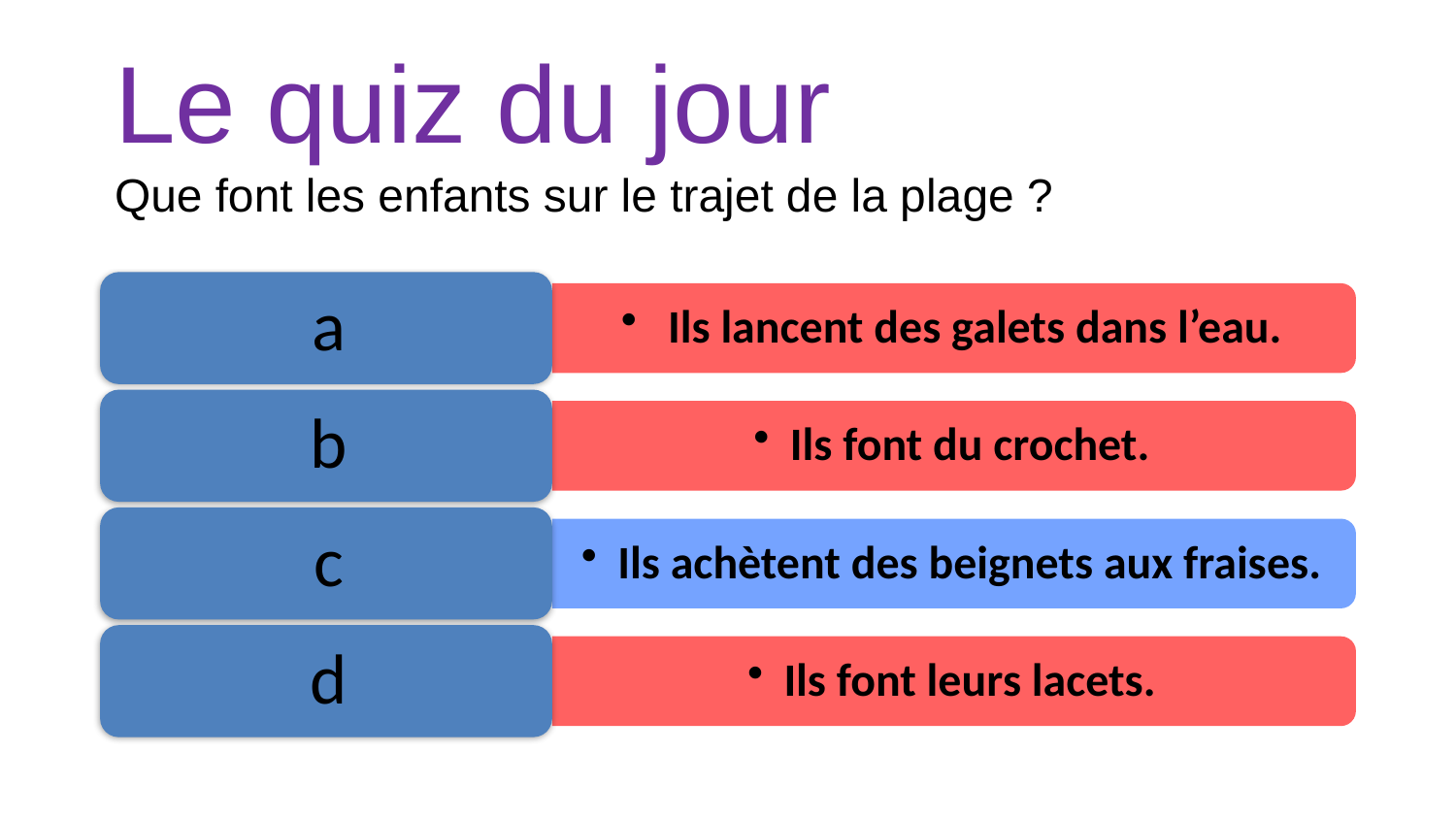

# Le quiz du jour Que font les enfants sur le trajet de la plage ?
 Ils lancent des galets dans l’eau.
a
Ils font du crochet.
b
Ils achètent des beignets aux fraises.
c
Ils font leurs lacets.
d